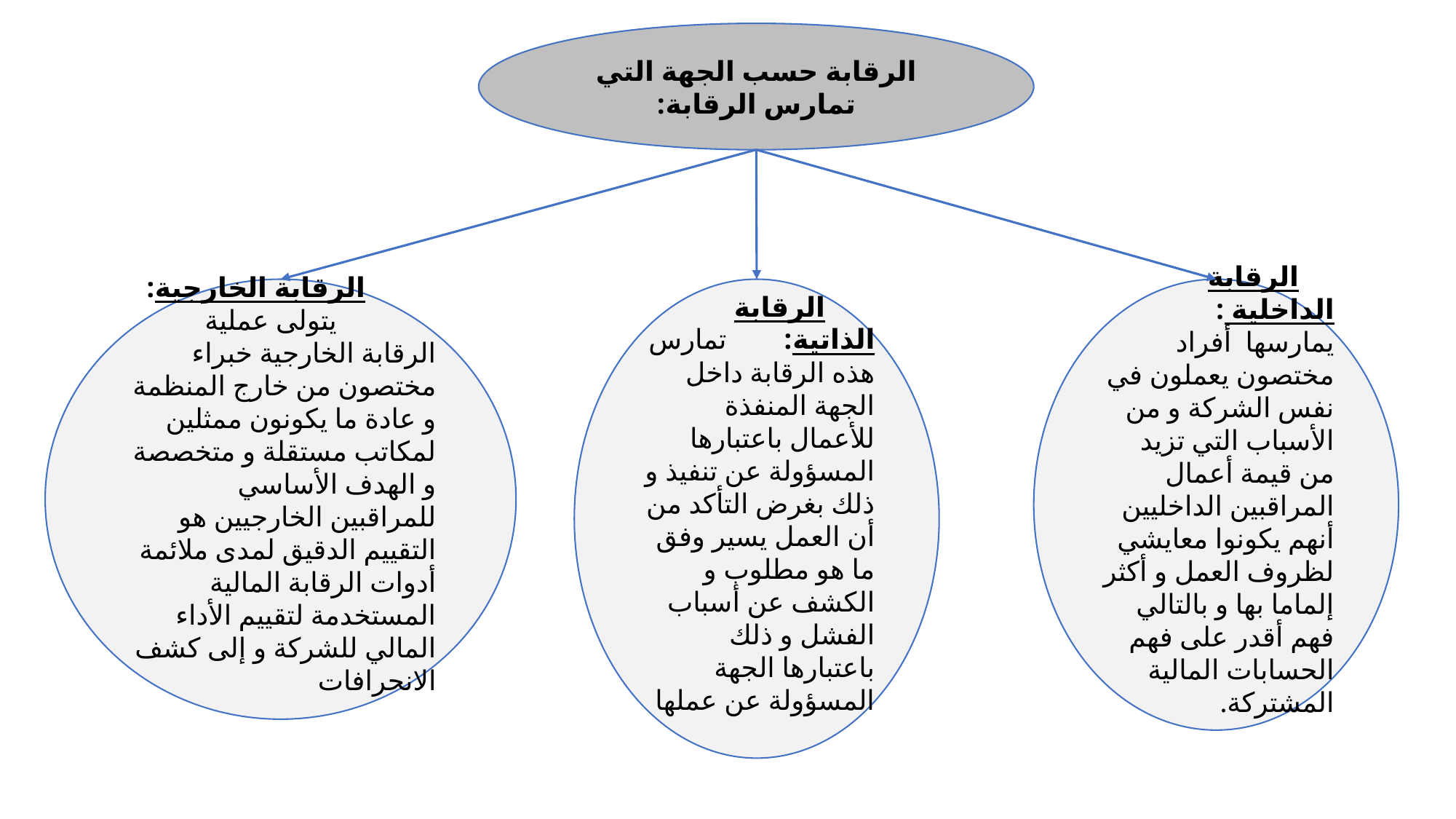

الرقابة حسب الجهة التي تمارس الرقابة:

          الرقابة الخارجية:                 يتولى عملية الرقابة الخارجية خبراء مختصون من خارج المنظمة و عادة ما يكونون ممثلين لمكاتب مستقلة و متخصصة و الهدف الأساسي للمراقبين الخارجيين هو التقييم الدقيق لمدى ملائمة أدوات الرقابة المالية المستخدمة لتقييم الأداء المالي للشركة و إلى كشف الانحرافات

       الرقابة الذاتية:        تمارس هذه الرقابة داخل الجهة المنفذة للأعمال باعتبارها المسؤولة عن تنفيذ و ذلك بغرض التأكد من أن العمل يسير وفق ما هو مطلوب و الكشف عن أسباب الفشل و ذلك باعتبارها الجهة المسؤولة عن عملها

     الرقابة الداخلية :
يمارسها  أفراد مختصون يعملون في نفس الشركة و من الأسباب التي تزيد من قيمة أعمال المراقبين الداخليين أنهم يكونوا معايشي لظروف العمل و أكثر إلماما بها و بالتالي فهم أقدر على فهم الحسابات المالية المشتركة.